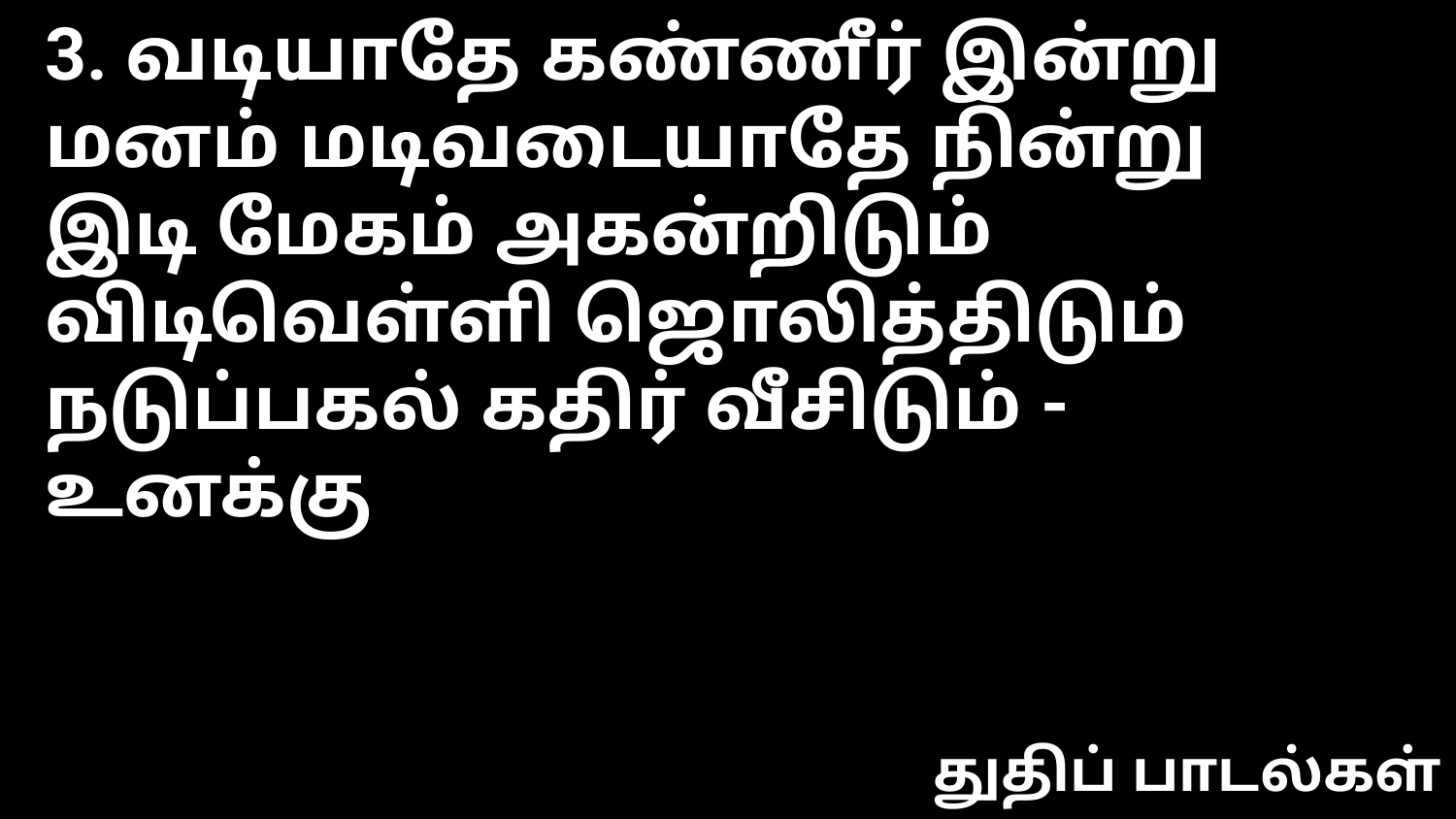

3. வடியாதே கண்ணீர் இன்று
மனம் மடிவடையாதே நின்று
இடி மேகம் அகன்றிடும் விடிவெள்ளி ஜொலித்திடும்
நடுப்பகல் கதிர் வீசிடும் - உனக்கு

துதிப் பாடல்கள்